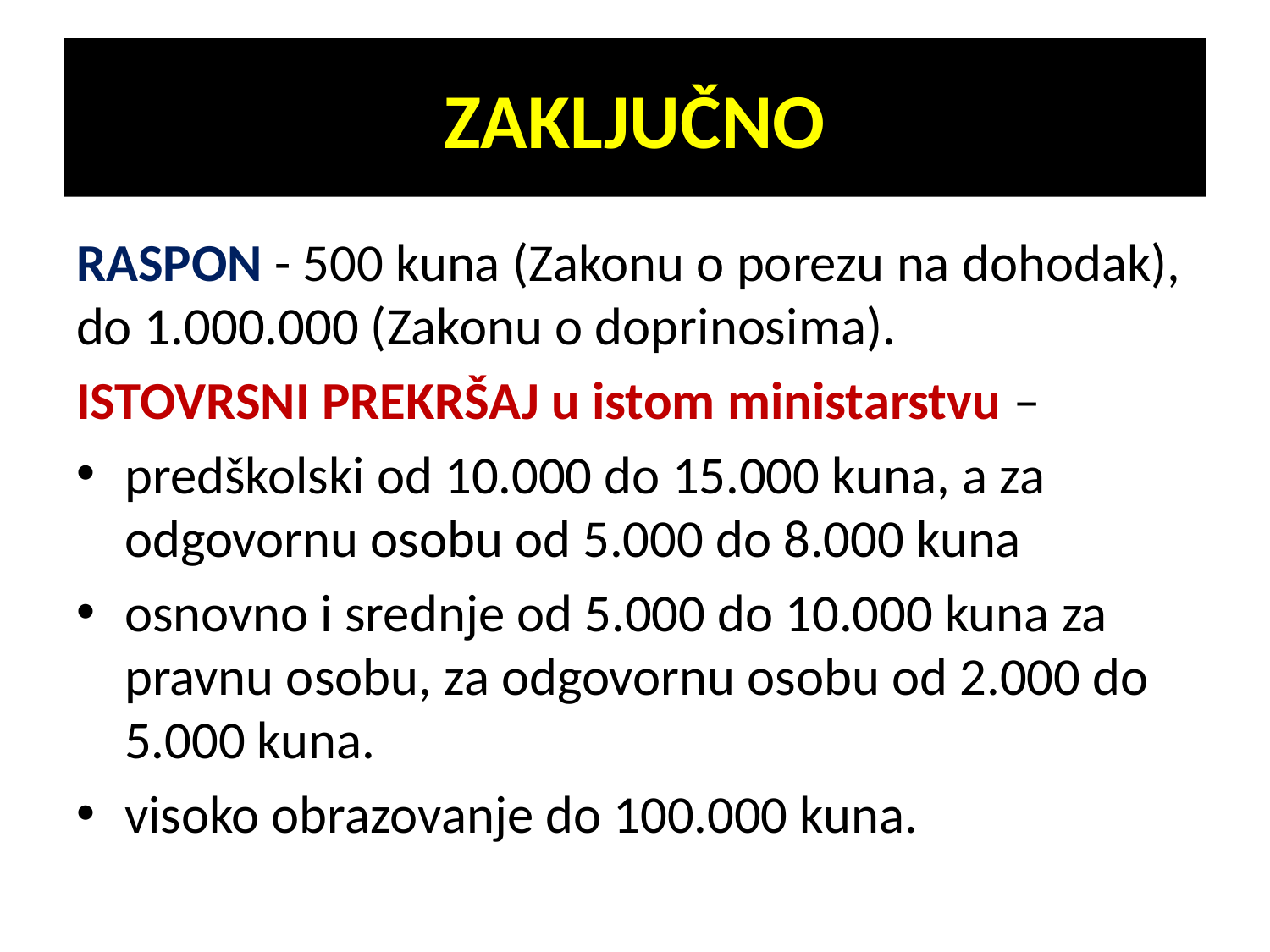

# ZAKLJUČNO
RASPON - 500 kuna (Zakonu o porezu na dohodak), do 1.000.000 (Zakonu o doprinosima).
ISTOVRSNI PREKRŠAJ u istom ministarstvu –
predškolski od 10.000 do 15.000 kuna, a za odgovornu osobu od 5.000 do 8.000 kuna
osnovno i srednje od 5.000 do 10.000 kuna za pravnu osobu, za odgovornu osobu od 2.000 do 5.000 kuna.
visoko obrazovanje do 100.000 kuna.